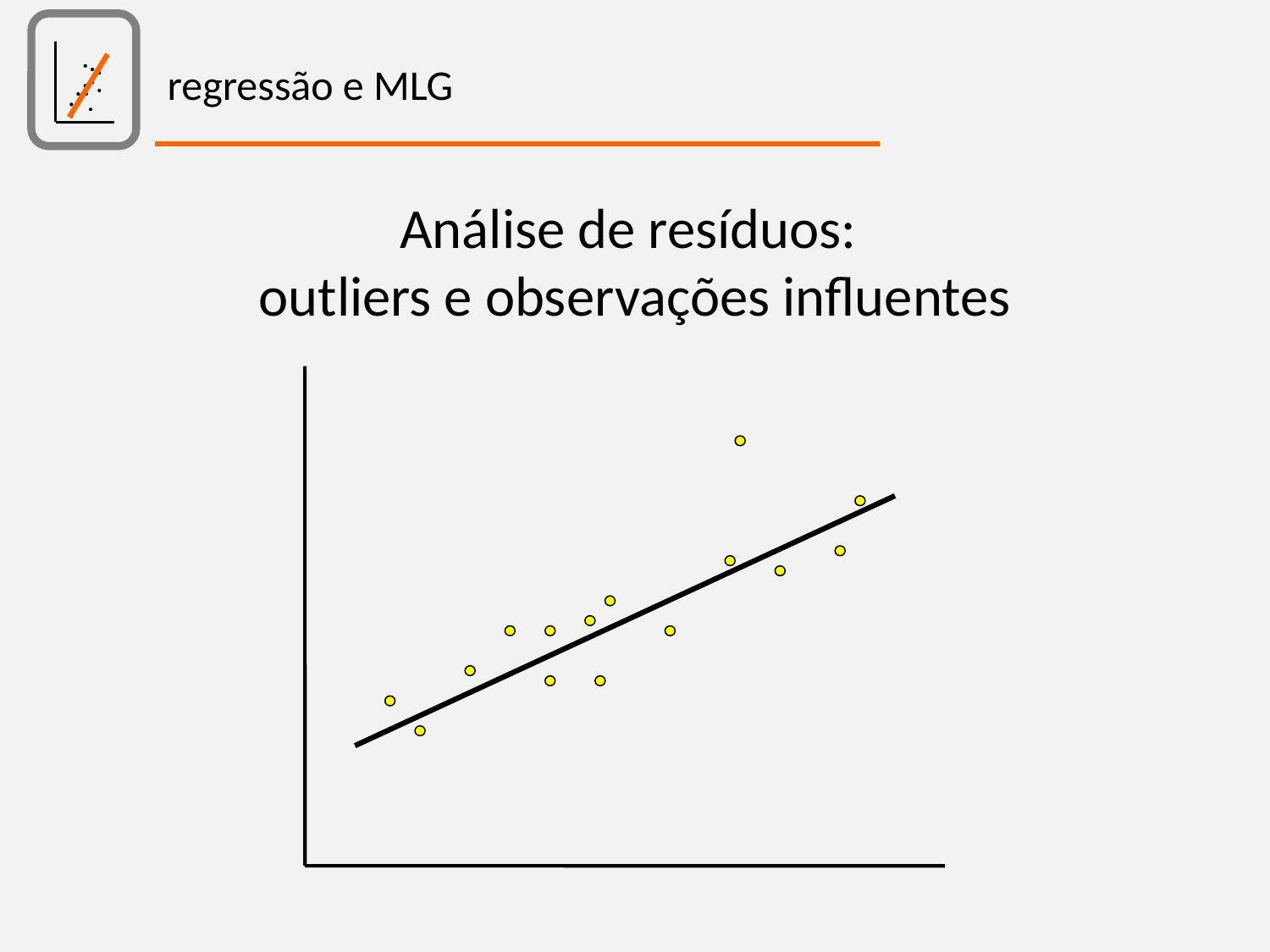

regressão e MLG
Análise de resíduos:
outliers e observações influentes